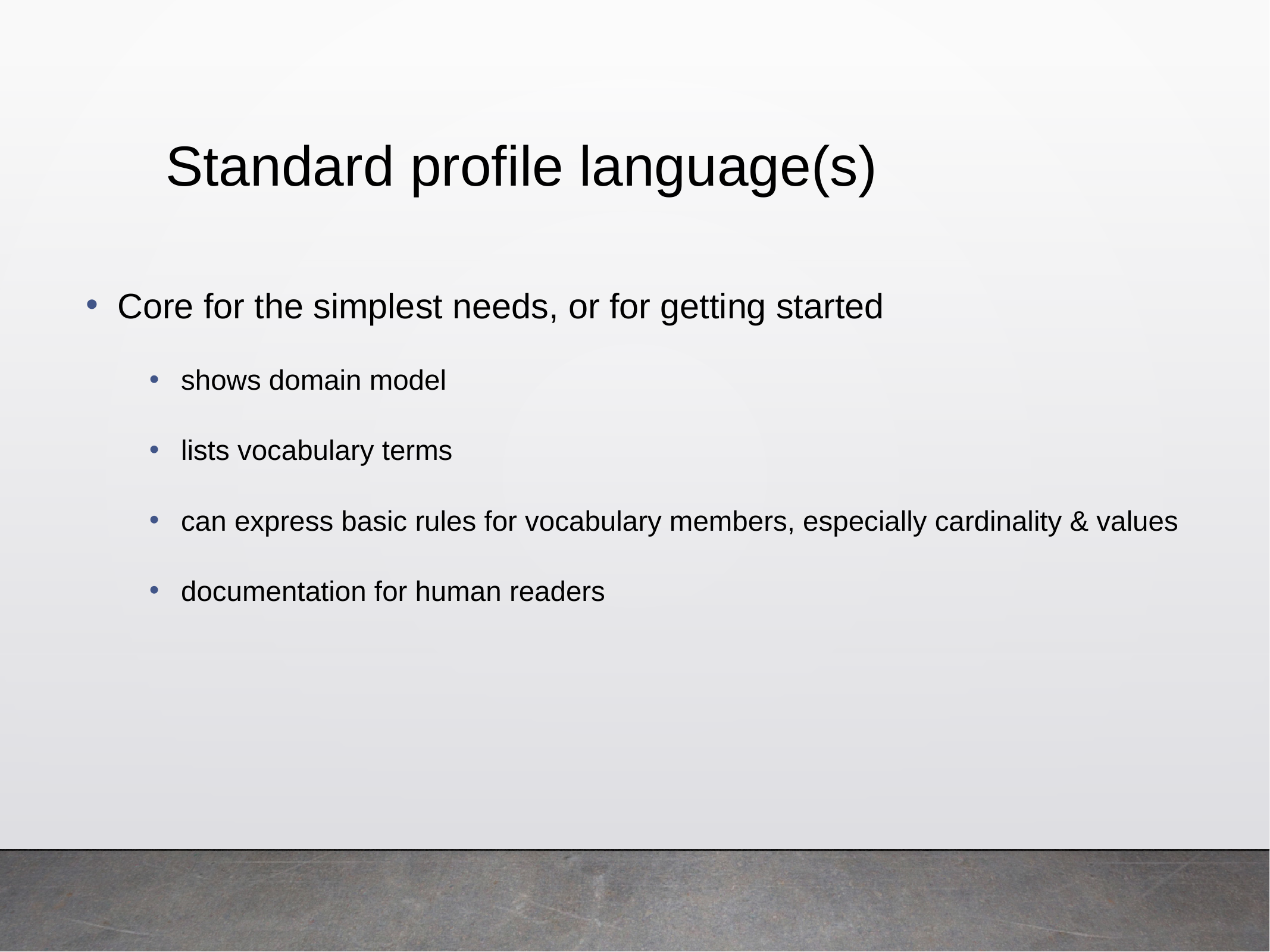

# Standard profile language(s)
Core for the simplest needs, or for getting started
shows domain model
lists vocabulary terms
can express basic rules for vocabulary members, especially cardinality & values
documentation for human readers